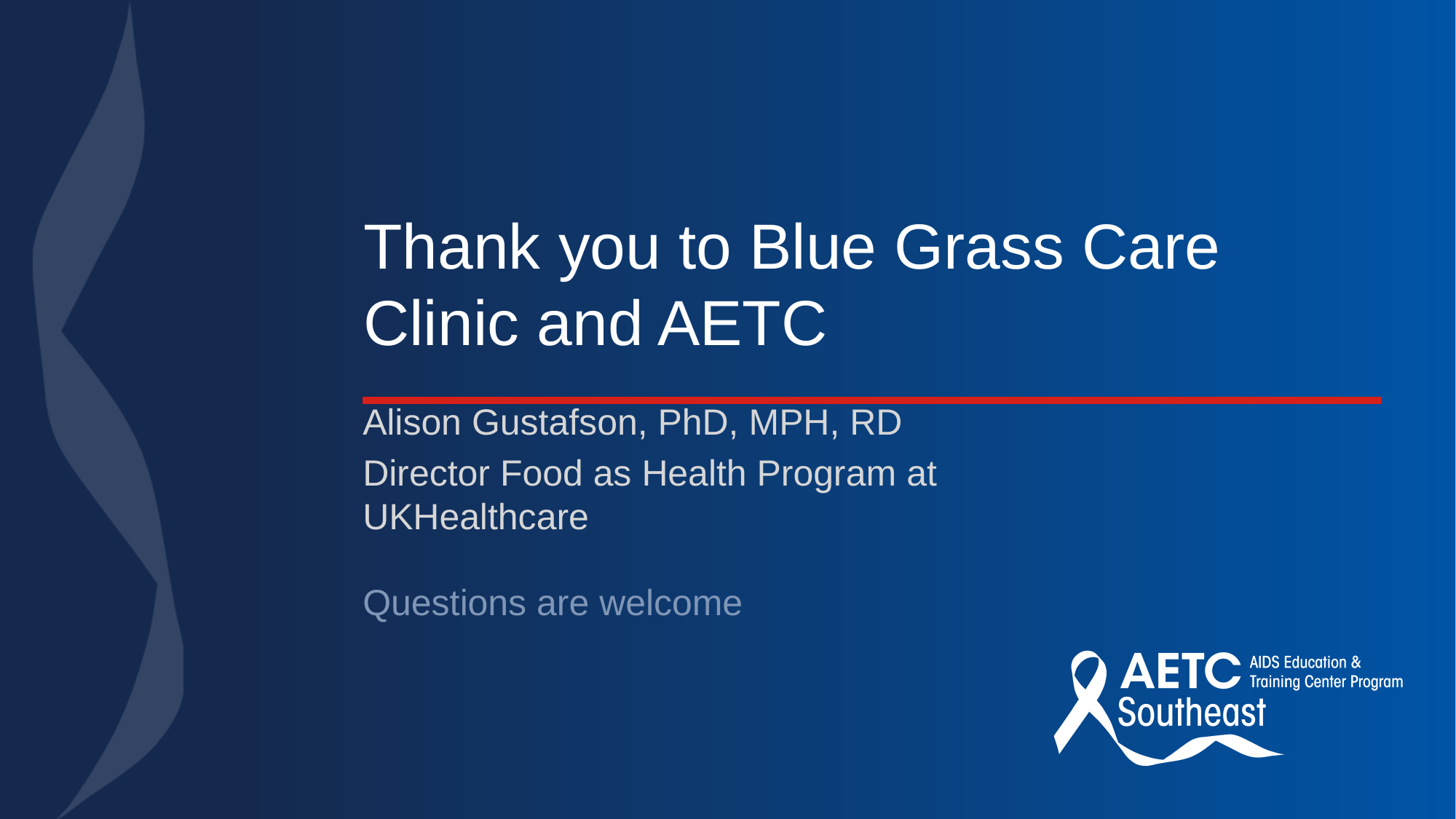

# Thank you to Blue Grass Care Clinic and AETC
Alison Gustafson, PhD, MPH, RD
Director Food as Health Program at UKHealthcare
Questions are welcome